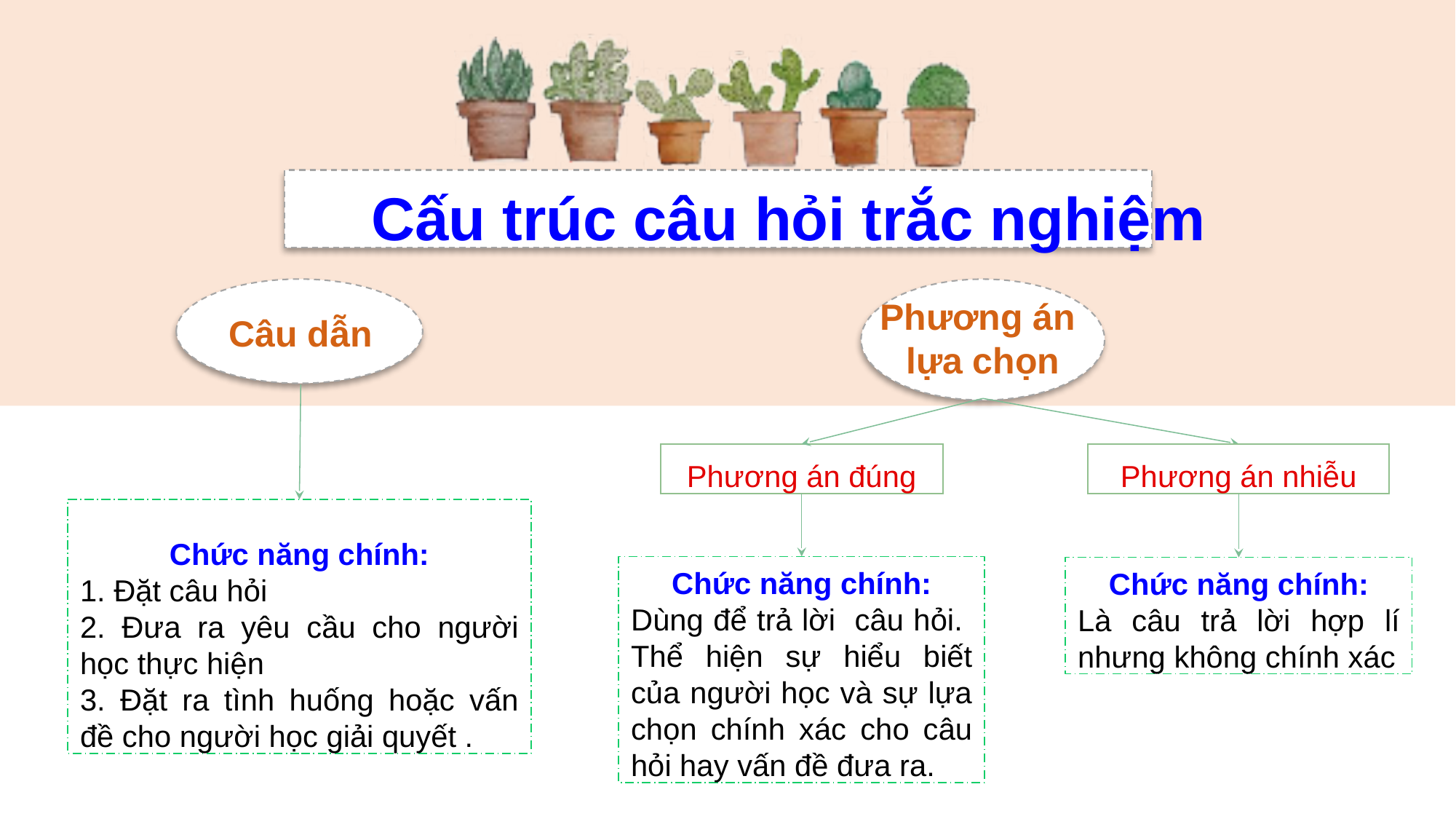

Cấu trúc câu hỏi trắc nghiệm

Phương án
lựa chọn

Câu dẫn
Phương án đúng
Phương án nhiễu
Chức năng chính:
1. Đặt câu hỏi
2. Đưa ra yêu cầu cho người học thực hiện
3. Đặt ra tình huống hoặc vấn đề cho người học giải quyết .
Chức năng chính:
Dùng để trả lời  câu hỏi.  Thể hiện sự hiểu biết của người học và sự lựa chọn chính xác cho câu hỏi hay vấn đề đưa ra.
Chức năng chính:
Là câu trả lời hợp lí nhưng không chính xác